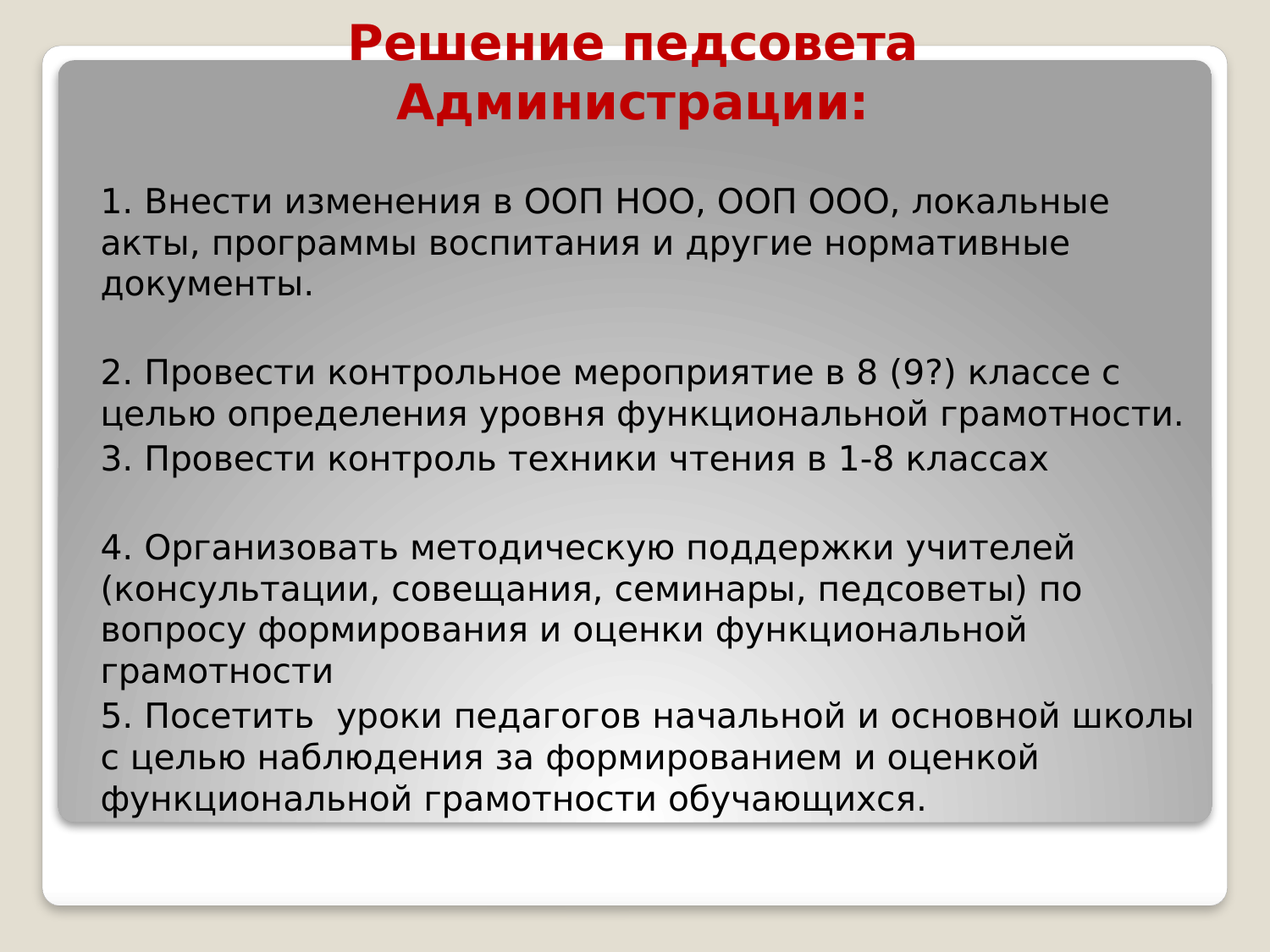

# Решение педсовета Администрации:
1. Внести изменения в ООП НОО, ООП ООО, локальные акты, программы воспитания и другие нормативные документы.

2. Провести контрольное мероприятие в 8 (9?) классе с целью определения уровня функциональной грамотности.
3. Провести контроль техники чтения в 1-8 классах

4. Организовать методическую поддержки учителей (консультации, совещания, семинары, педсоветы) по вопросу формирования и оценки функциональной грамотности
5. Посетить  уроки педагогов начальной и основной школы с целью наблюдения за формированием и оценкой функциональной грамотности обучающихся.